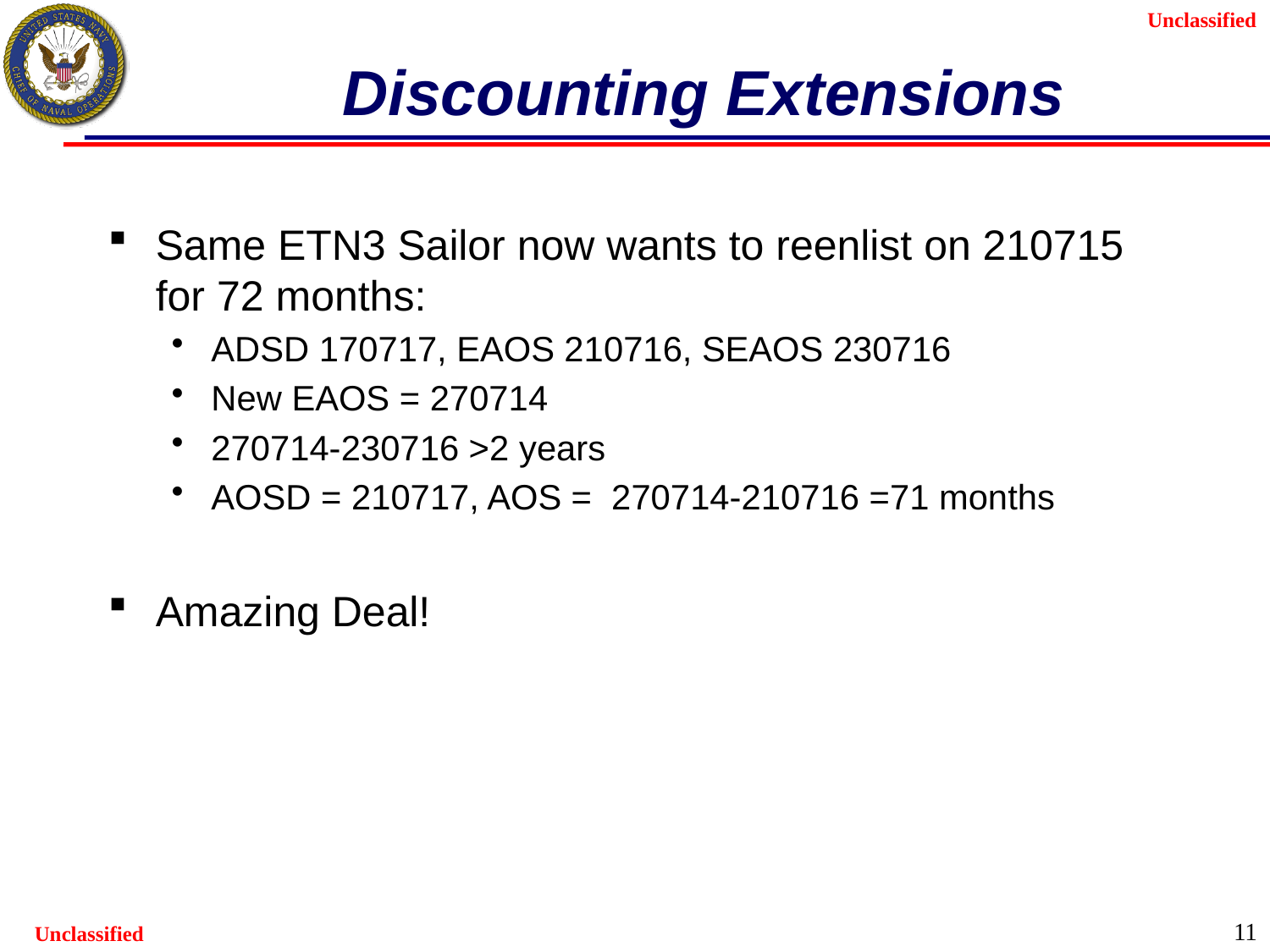

# Discounting Extensions
Same ETN3 Sailor now wants to reenlist on 210715 for 72 months:
ADSD 170717, EAOS 210716, SEAOS 230716
New EAOS = 270714
270714-230716 >2 years
AOSD = 210717, AOS =  270714-210716 =71 months

Amazing Deal!
11